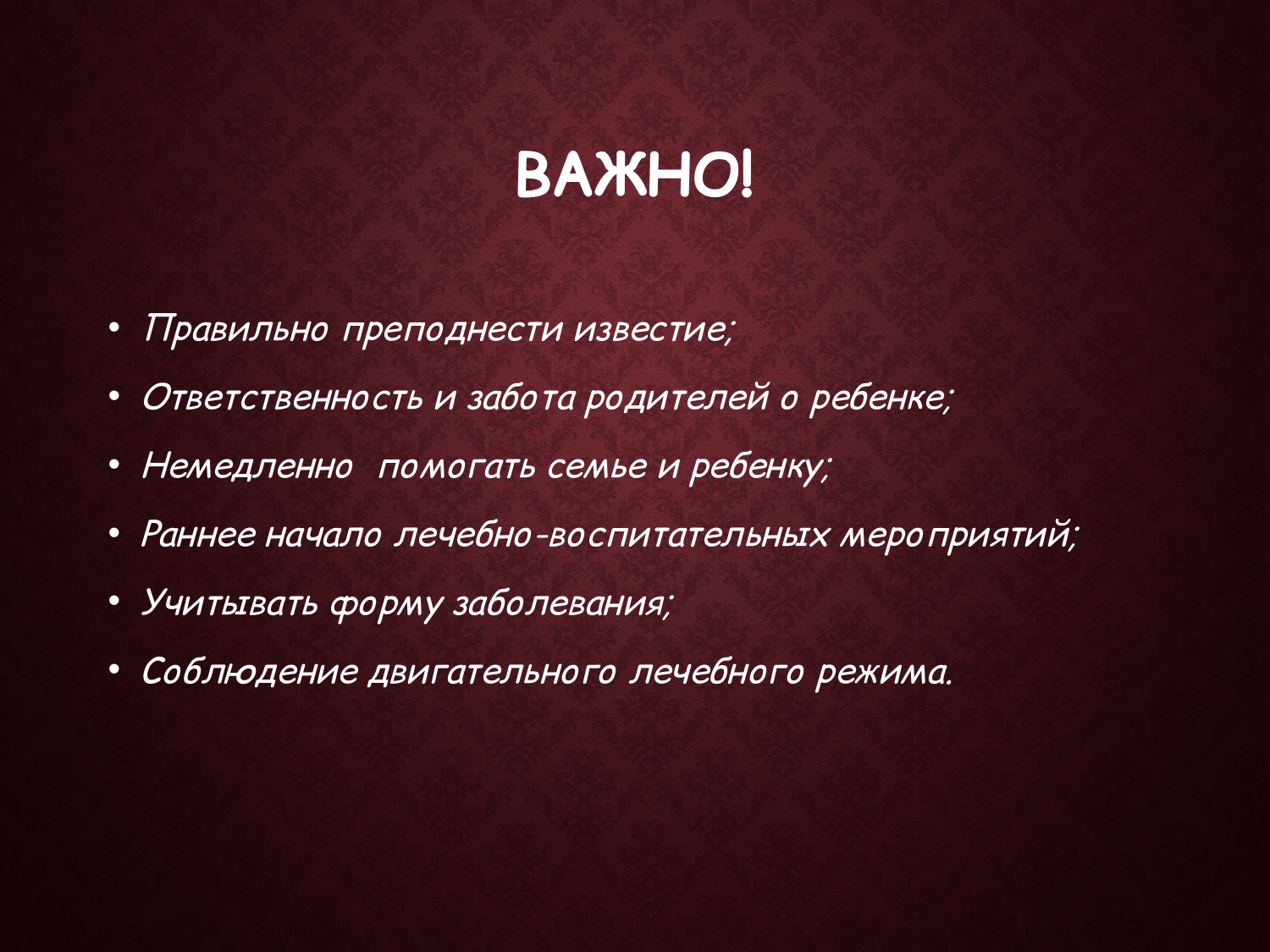

# Важно!
Правильно преподнести известие;
Ответственность и забота родителей о ребенке;
Немедленно  помогать семье и ребенку;
Раннее начало лечебно-воспитательных мероприятий;
Учитывать форму заболевания;
Соблюдение двигательного лечебного режима.